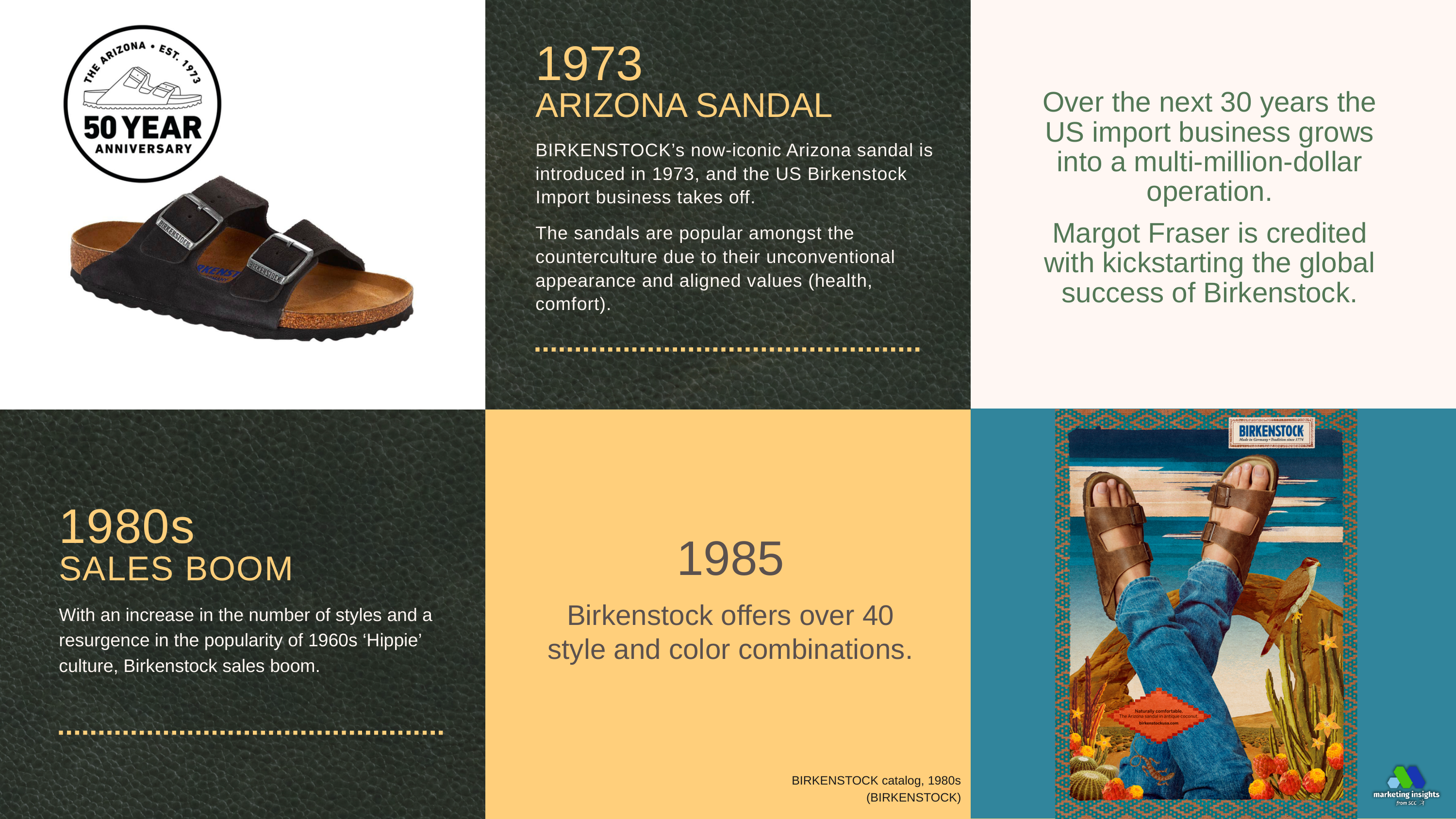

1973
ARIZONA SANDAL
BIRKENSTOCK’s now-iconic Arizona sandal is introduced in 1973, and the US Birkenstock Import business takes off.
The sandals are popular amongst the counterculture due to their unconventional appearance and aligned values (health, comfort).

Over the next 30 years the US import business grows into a multi-million-dollar operation.
Margot Fraser is credited with kickstarting the global success of Birkenstock.

1980s
SALES BOOM
With an increase in the number of styles and a resurgence in the popularity of 1960s ‘Hippie’ culture, Birkenstock sales boom.
1985
Birkenstock offers over 40 style and color combinations.

BIRKENSTOCK catalog, 1980s
(BIRKENSTOCK)